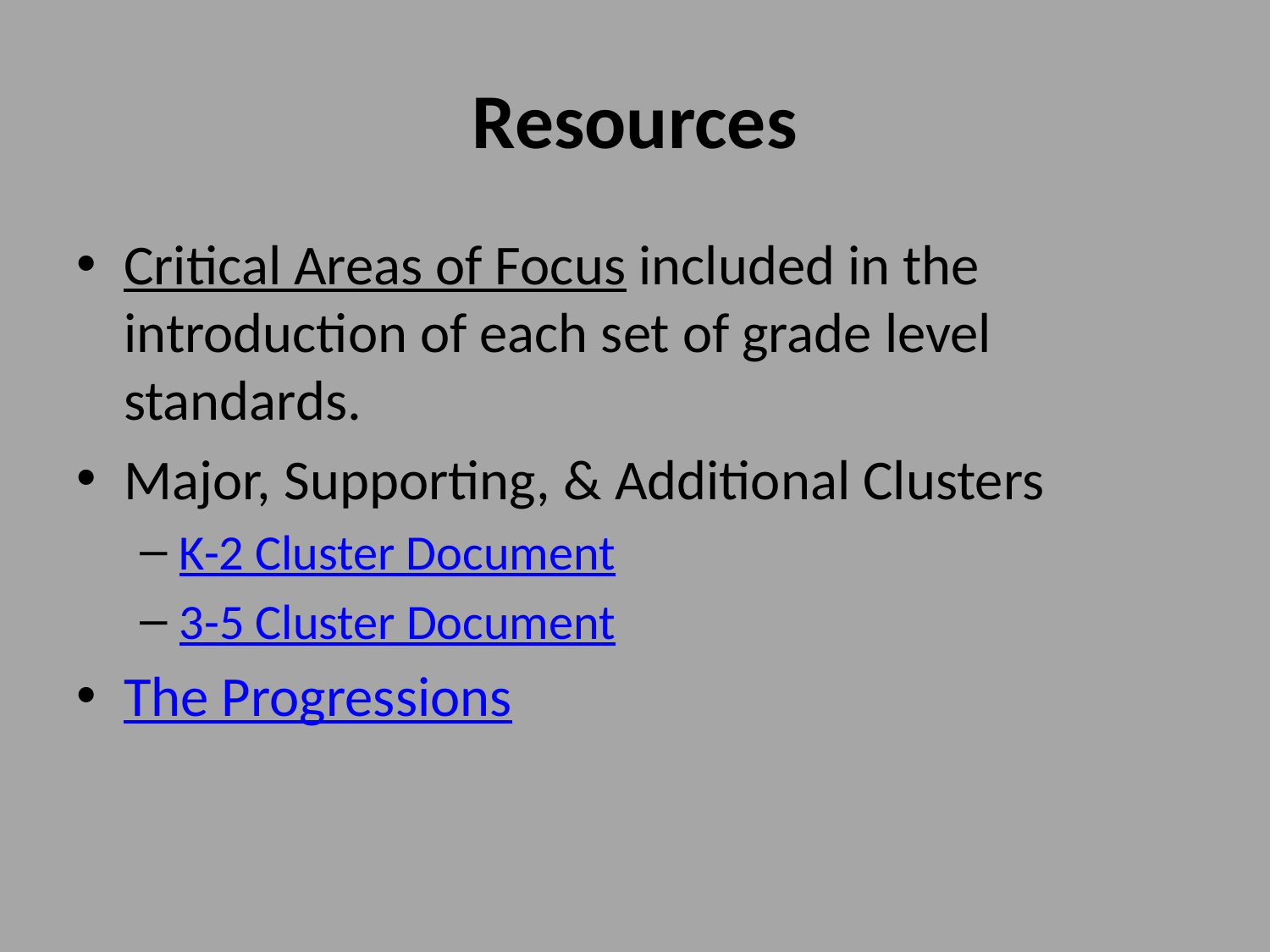

# Resources
Critical Areas of Focus included in the introduction of each set of grade level standards.
Major, Supporting, & Additional Clusters
K-2 Cluster Document
3-5 Cluster Document
The Progressions